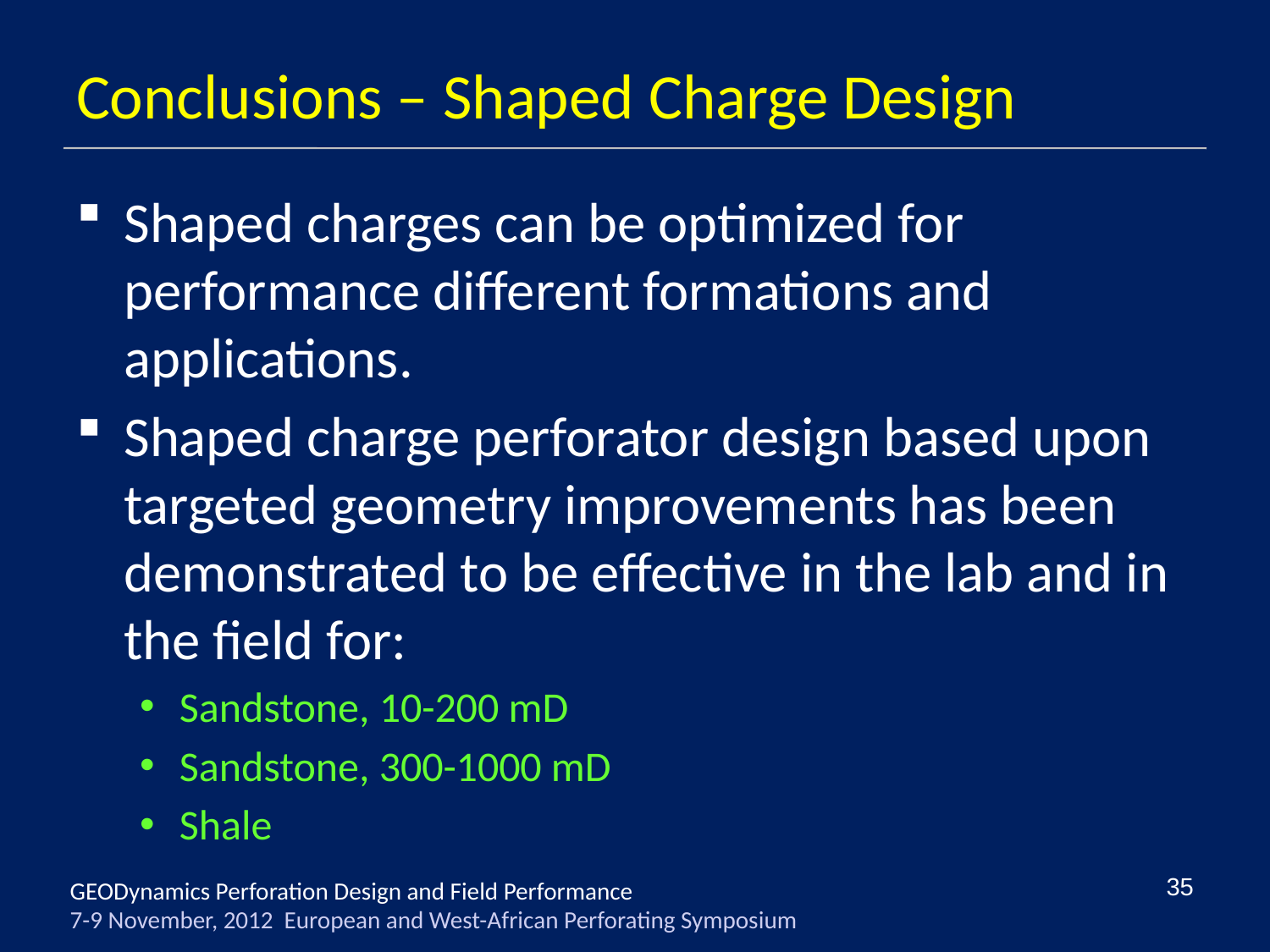

# Conclusions – Shaped Charge Design
Shaped charges can be optimized for performance different formations and applications.
Shaped charge perforator design based upon targeted geometry improvements has been demonstrated to be effective in the lab and in the field for:
Sandstone, 10-200 mD
Sandstone, 300-1000 mD
Shale
35